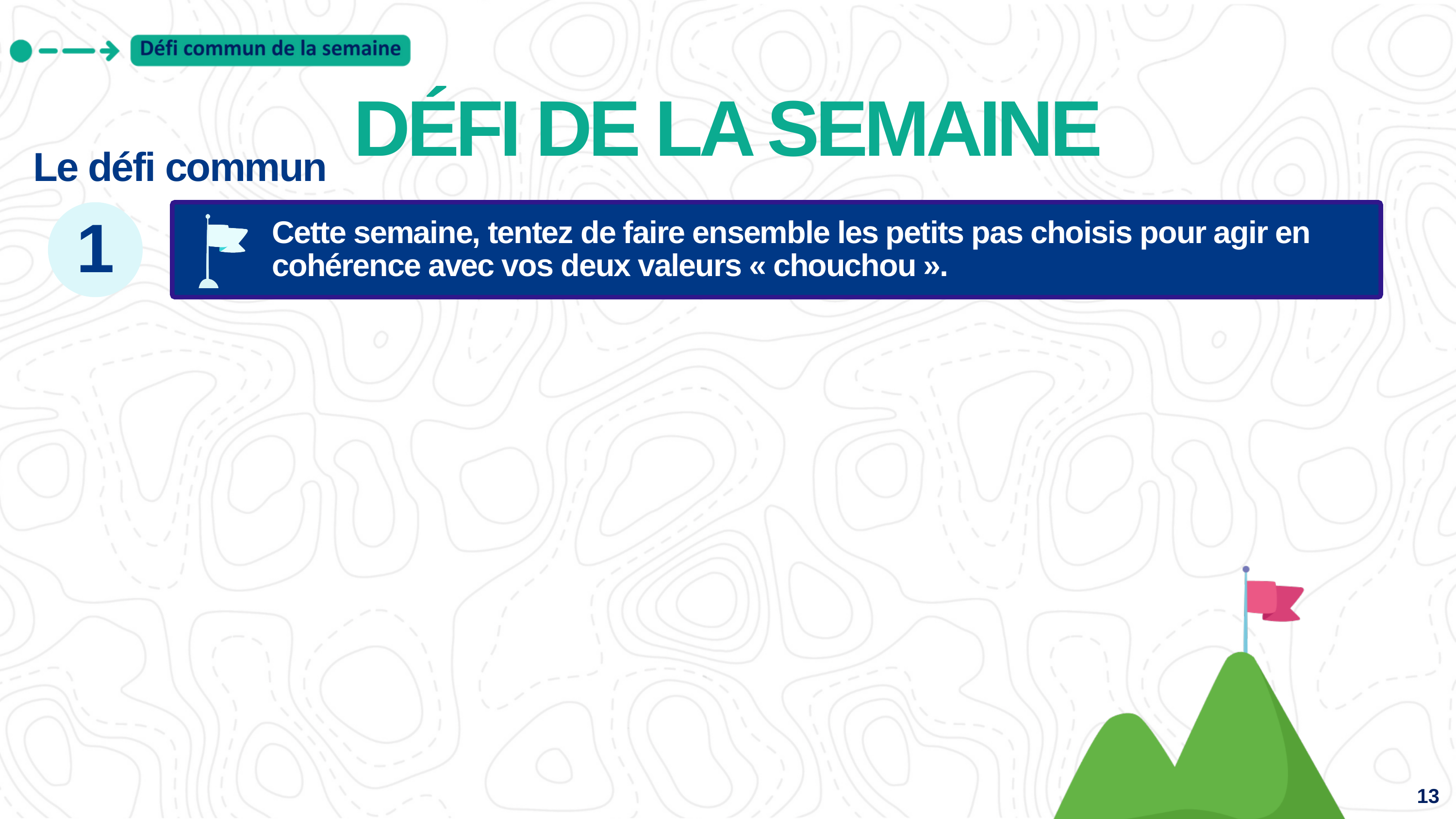

DÉFI DE LA SEMAINE
Le défi commun
1

Cette semaine, tentez de faire ensemble les petits pas choisis pour agir en cohérence avec vos deux valeurs « chouchou ».

13